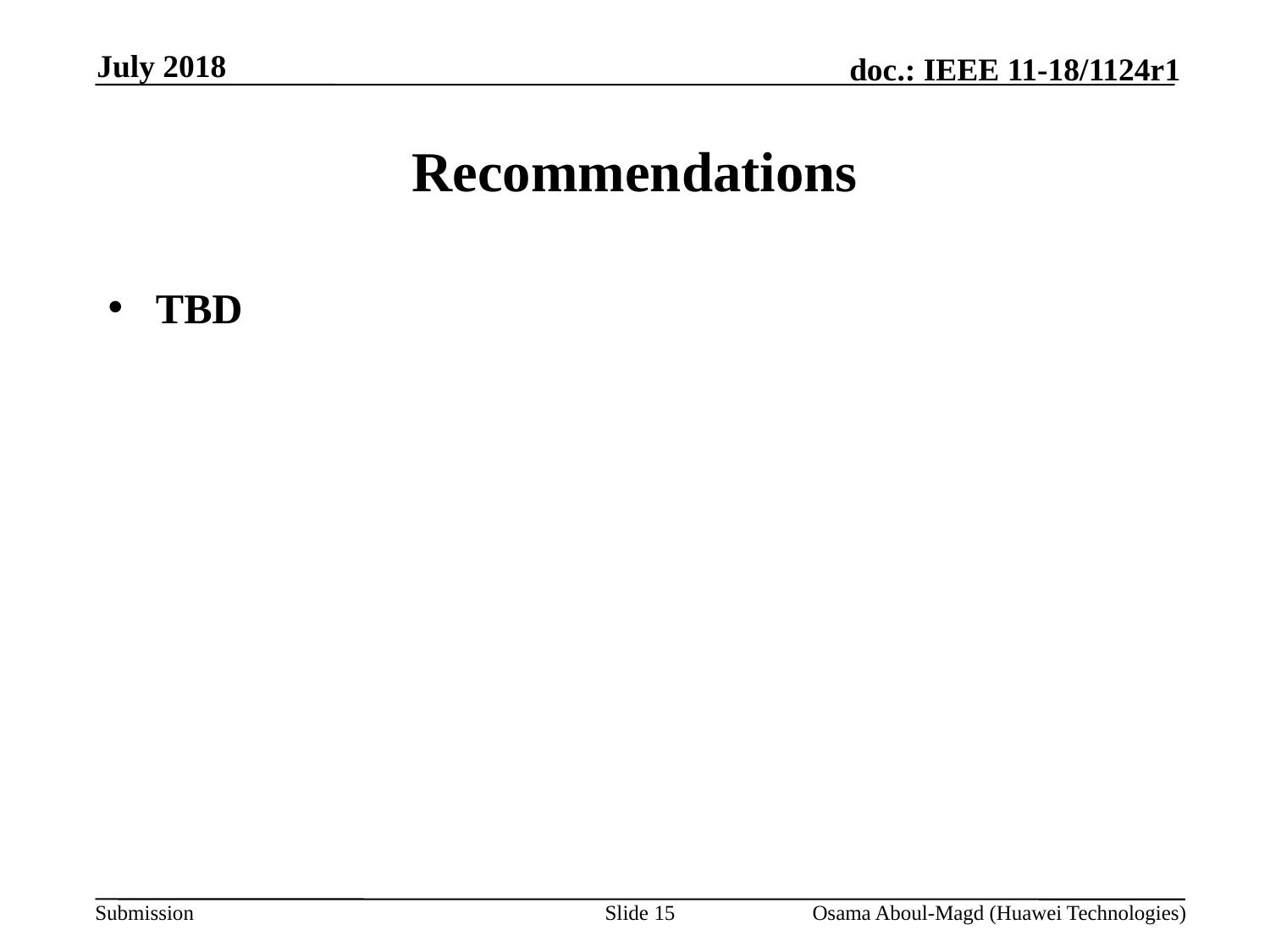

July 2018
# Recommendations
TBD
Slide 15
Osama Aboul-Magd (Huawei Technologies)